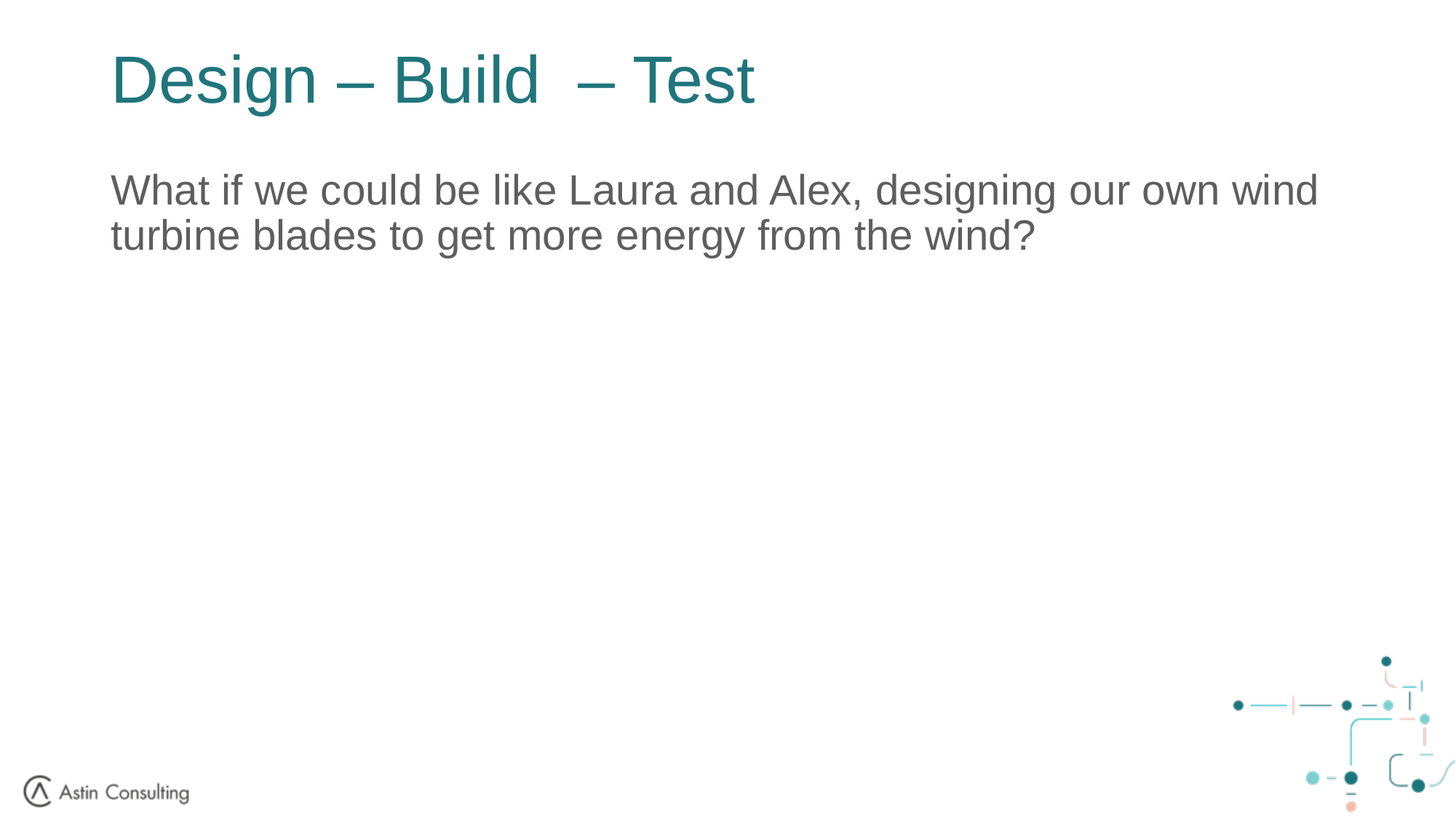

# Design – Build  – Test
What if we could be like Laura and Alex, designing our own wind turbine blades to get more energy from the wind?